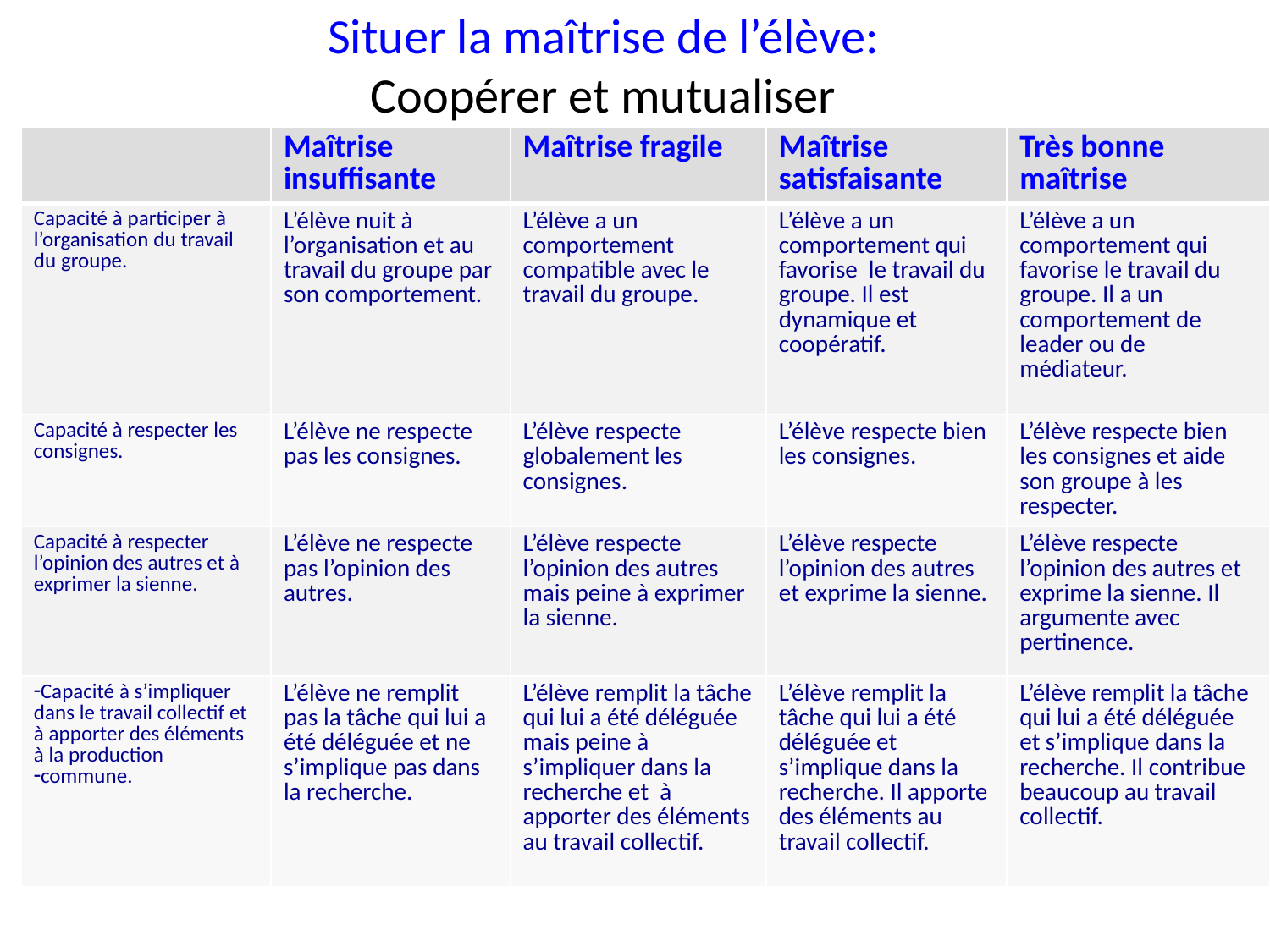

# Situer la maîtrise de l’élève: Coopérer et mutualiser
|  | Maîtrise insuffisante | Maîtrise fragile | Maîtrise satisfaisante | Très bonne maîtrise |
| --- | --- | --- | --- | --- |
| Capacité à participer à l’organisation du travail du groupe. | L’élève nuit à l’organisation et au travail du groupe par son comportement. | L’élève a un comportement compatible avec le travail du groupe. | L’élève a un comportement qui favorise le travail du groupe. Il est dynamique et coopératif. | L’élève a un comportement qui favorise le travail du groupe. Il a un comportement de leader ou de médiateur. |
| Capacité à respecter les consignes. | L’élève ne respecte pas les consignes. | L’élève respecte globalement les consignes. | L’élève respecte bien les consignes. | L’élève respecte bien les consignes et aide son groupe à les respecter. |
| Capacité à respecter l’opinion des autres et à exprimer la sienne. | L’élève ne respecte pas l’opinion des autres. | L’élève respecte l’opinion des autres mais peine à exprimer la sienne. | L’élève respecte l’opinion des autres et exprime la sienne. | L’élève respecte l’opinion des autres et exprime la sienne. Il argumente avec pertinence. |
| Capacité à s’impliquer dans le travail collectif et à apporter des éléments à la production commune. | L’élève ne remplit pas la tâche qui lui a été déléguée et ne s’implique pas dans la recherche. | L’élève remplit la tâche qui lui a été déléguée mais peine à s’impliquer dans la recherche et à apporter des éléments au travail collectif. | L’élève remplit la tâche qui lui a été déléguée et s’implique dans la recherche. Il apporte des éléments au travail collectif. | L’élève remplit la tâche qui lui a été déléguée et s’implique dans la recherche. Il contribue beaucoup au travail collectif. |